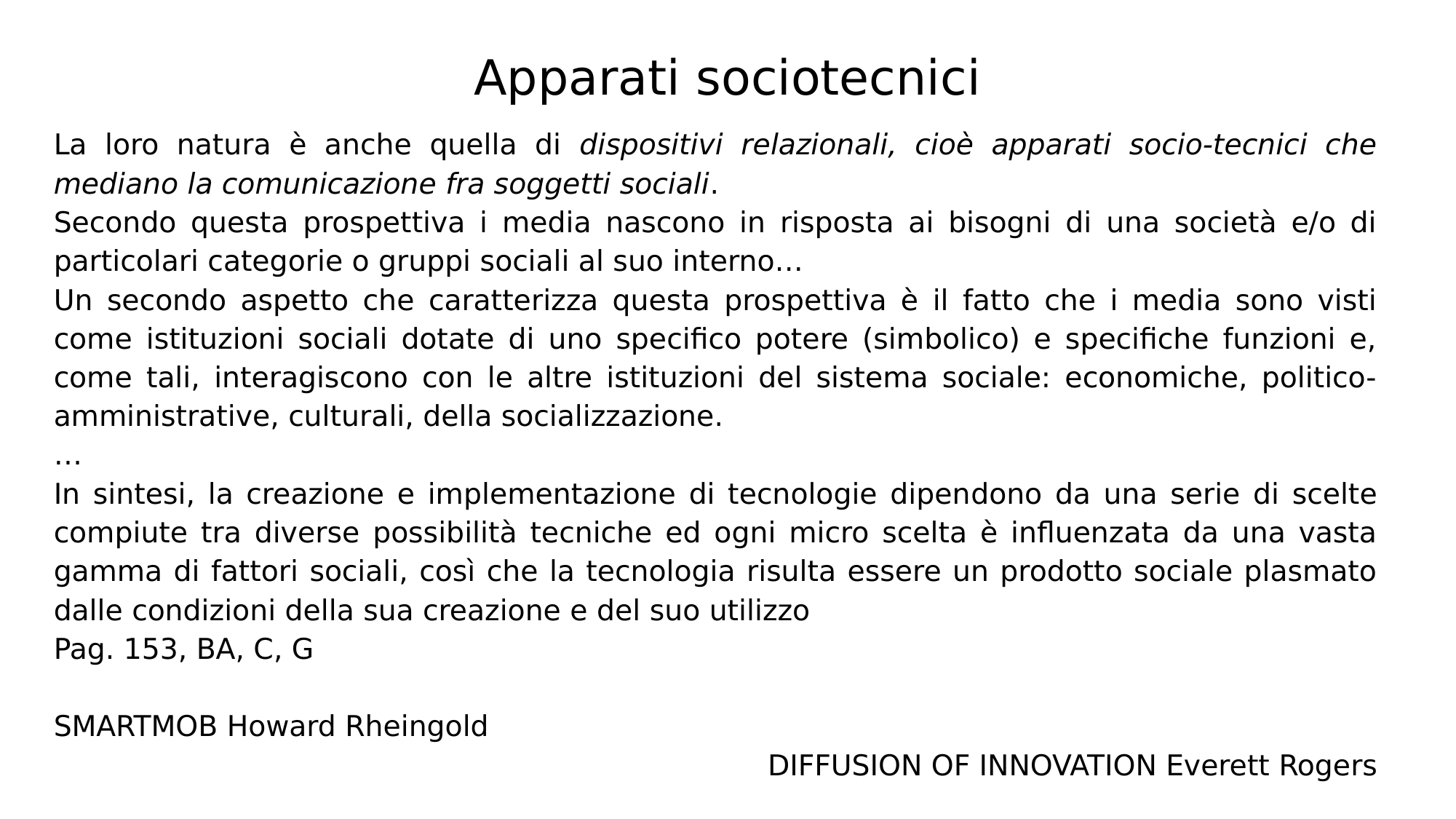

# Apparati sociotecnici
La loro natura è anche quella di di­spositivi relazionali, cioè apparati socio-tecnici che mediano la comunicazione fra soggetti sociali.
Secondo questa prospettiva i media nascono in risposta ai bisogni di una società e/o di particolari categorie o gruppi sociali al suo interno…
Un secondo aspetto che caratterizza questa prospettiva è il fatto che i media sono visti come istituzioni sociali dotate di uno specifico potere (simbolico) e specifiche funzioni e, come tali, interagiscono con le altre istituzioni del sistema sociale: economiche, politico-amministrative, culturali, della socializzazione.
…
In sintesi, la creazione e implementazione di tecnologie dipen­dono da una serie di scelte compiute tra diverse possibilità tecniche ed ogni micro scelta è influenzata da una vasta gamma di fattori sociali, così che la tecnologia risulta essere un prodotto sociale plasmato dalle condizioni della sua creazione e del suo utilizzo
Pag. 153, BA, C, G

SMARTMOB Howard Rheingold
DIFFUSION OF INNOVATION Everett Rogers